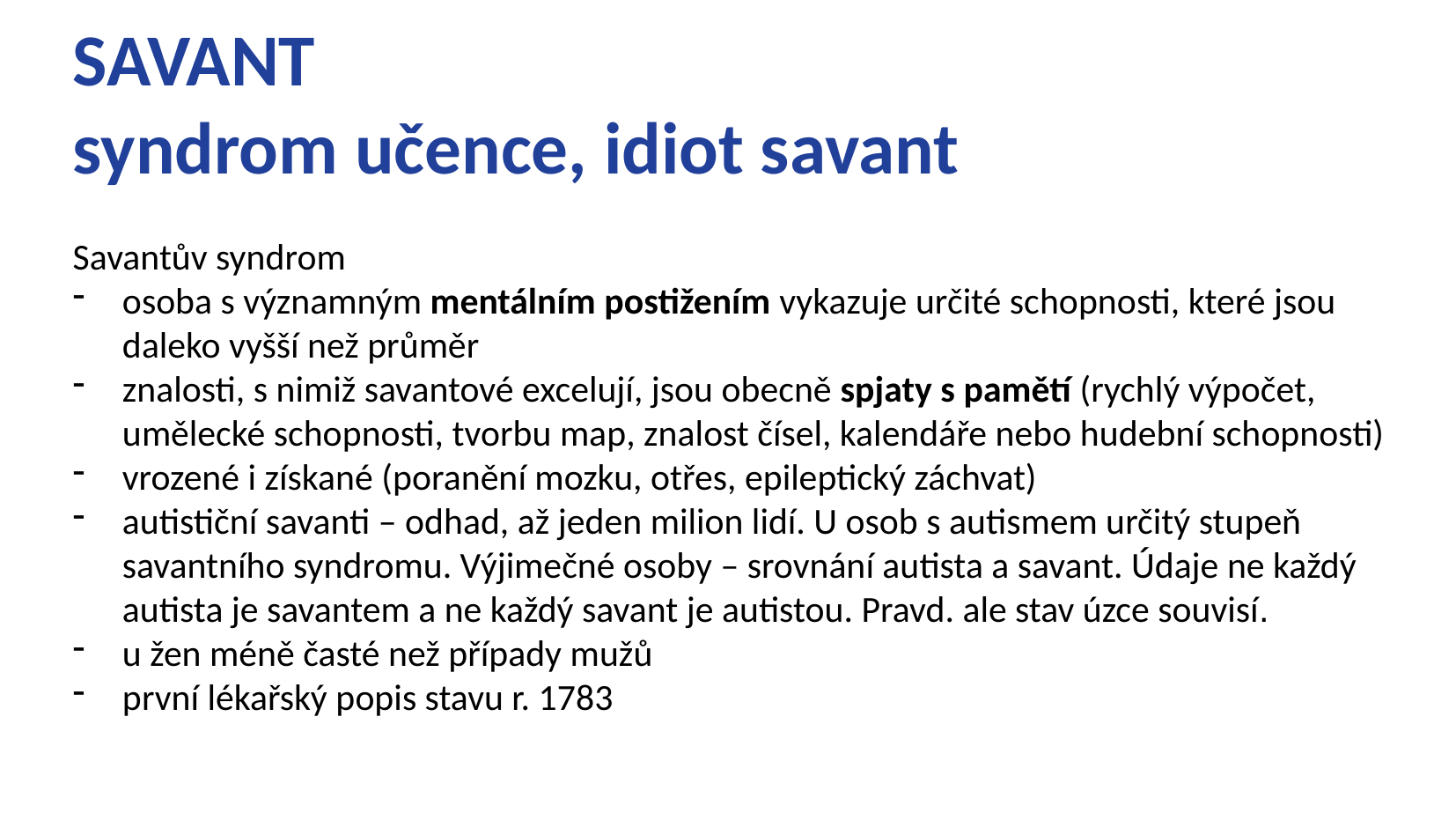

SAVANT
syndrom učence, idiot savant
Savantův syndrom
osoba s významným mentálním postižením vykazuje určité schopnosti, které jsou daleko vyšší než průměr
znalosti, s nimiž savantové excelují, jsou obecně spjaty s pamětí (rychlý výpočet, umělecké schopnosti, tvorbu map, znalost čísel, kalendáře nebo hudební schopnosti)
vrozené i získané (poranění mozku, otřes, epileptický záchvat)
autističní savanti – odhad, až jeden milion lidí. U osob s autismem určitý stupeň savantního syndromu. Výjimečné osoby – srovnání autista a savant. Údaje ne každý autista je savantem a ne každý savant je autistou. Pravd. ale stav úzce souvisí.
u žen méně časté než případy mužů
první lékařský popis stavu r. 1783